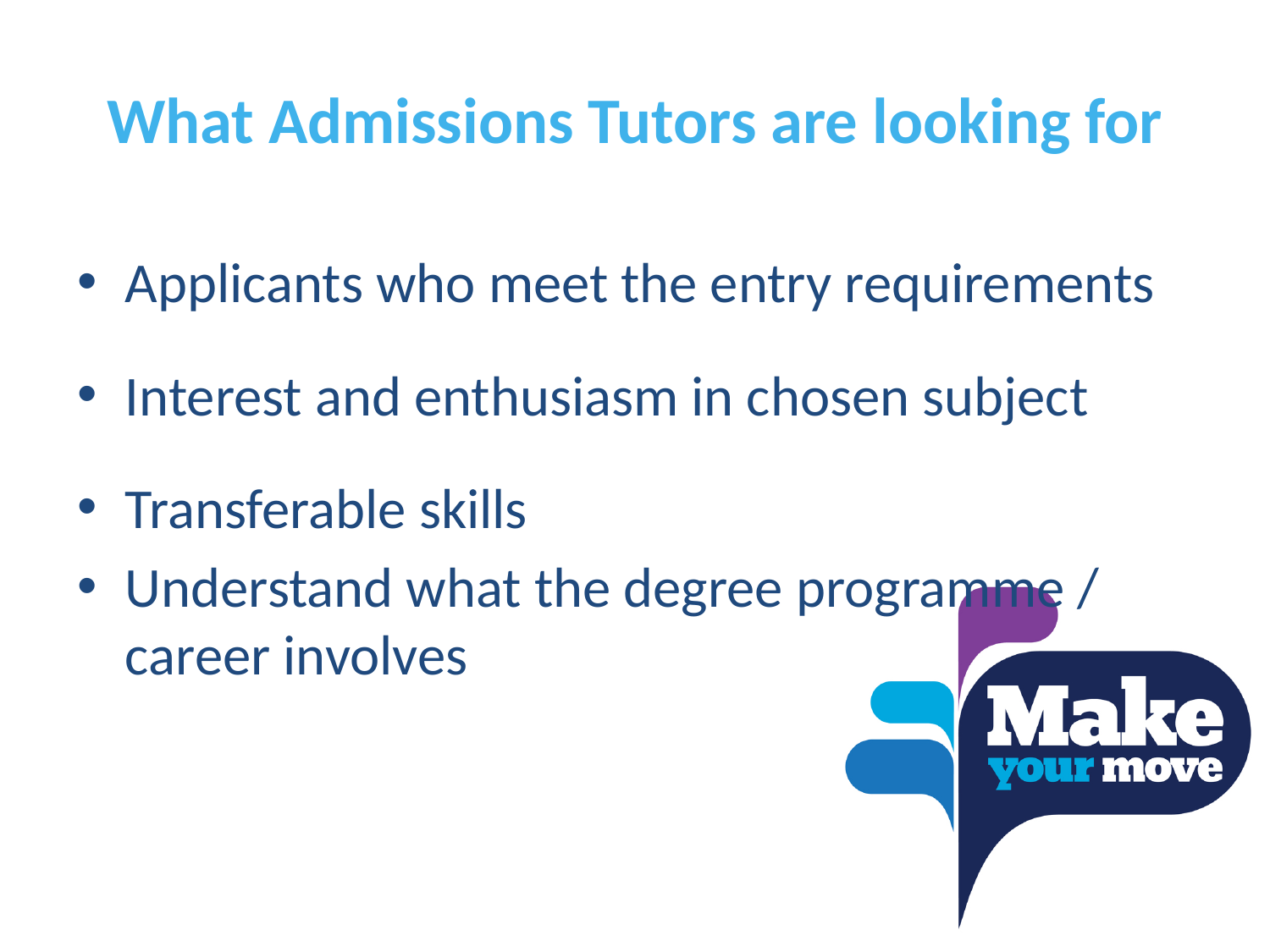

# What Admissions Tutors are looking for
Applicants who meet the entry requirements
Interest and enthusiasm in chosen subject
Transferable skills
Understand what the degree programme / career involves